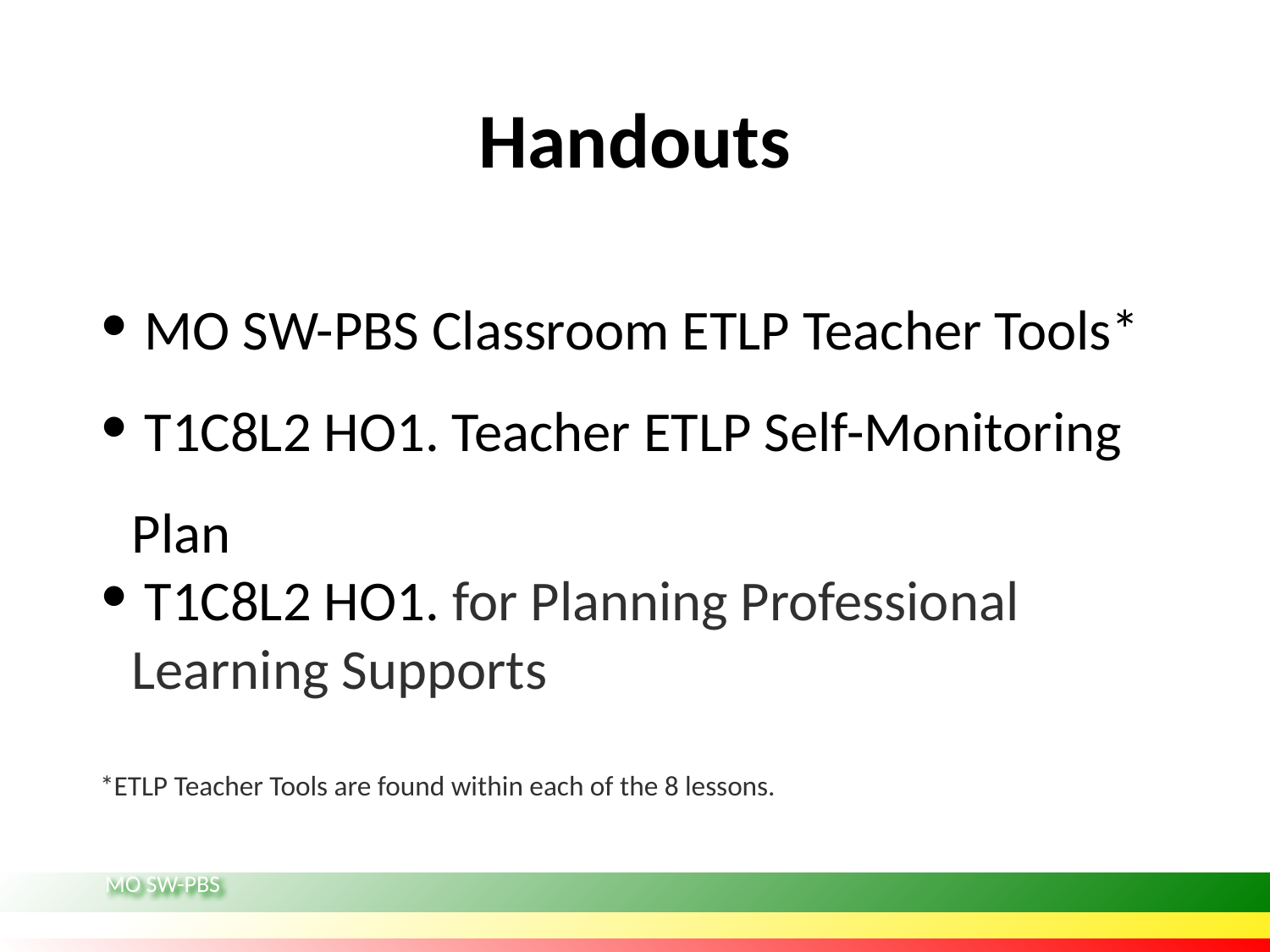

# Handouts
 MO SW-PBS Classroom ETLP Teacher Tools*
 T1C8L2 HO1. Teacher ETLP Self-Monitoring Plan
 T1C8L2 HO1. for Planning Professional Learning Supports

*ETLP Teacher Tools are found within each of the 8 lessons.